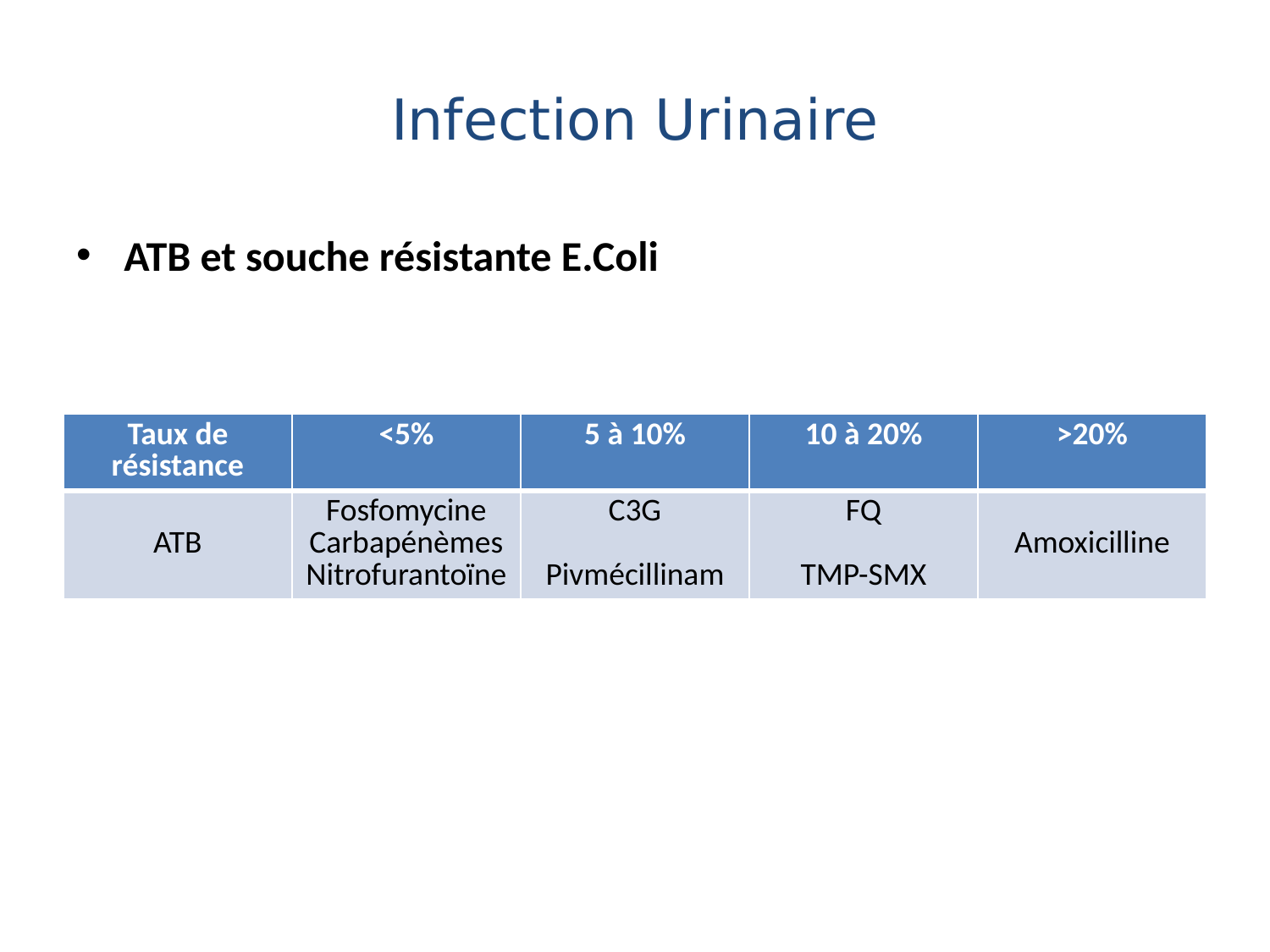

# Infection Urinaire
ATB et souche résistante E.Coli

| Taux de résistance | <5% | 5 à 10% | 10 à 20% | >20% |
| --- | --- | --- | --- | --- |
| ATB | Fosfomycine Carbapénèmes Nitrofurantoïne | C3G Pivmécillinam | FQ TMP-SMX | Amoxicilline |